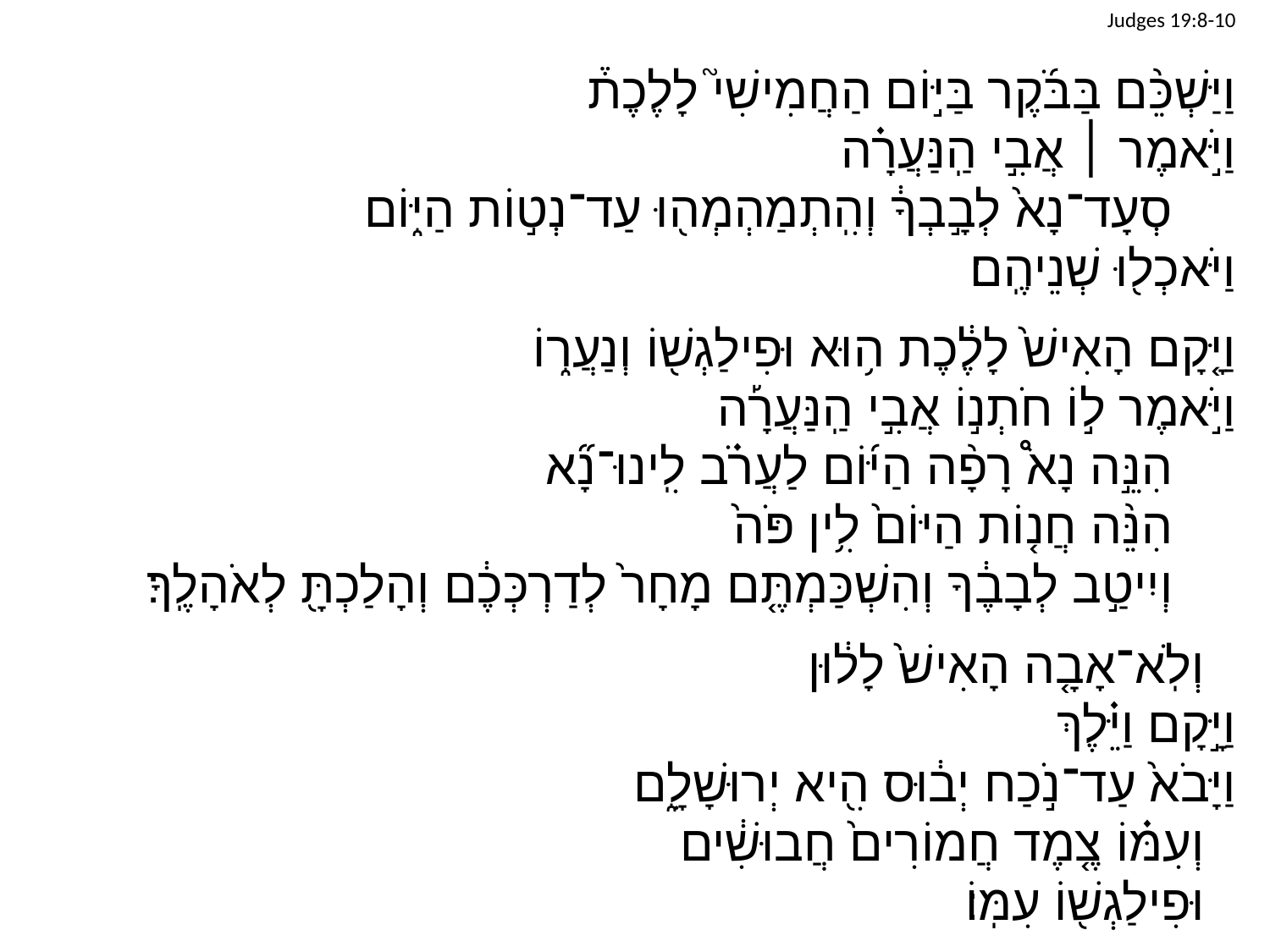

Judges 19:8-10
וַיַּשְׁכֵּ֨ם בַּבֹּ֜קֶר בַּיּ֣וֹם הַחֲמִישִׁי֮ לָלֶכֶת֒
וַיֹּ֣אמֶר ׀ אֲבִ֣י הַֽנַּעֲרָ֗ה
		סְעָד־נָא֙ לְבָ֣בְךָ֔ וְהִֽתְמַהְמְה֖וּ עַד־נְט֣וֹת הַיּ֑וֹם
וַיֹּאכְל֖וּ שְׁנֵיהֶֽם׃

וַיָּ֤קָם הָאִישׁ֙ לָלֶ֔כֶת ה֥וּא וּפִילַגְשׁ֖וֹ וְנַעֲר֑וֹ
וַיֹּ֣אמֶר ל֣וֹ חֹתְנ֣וֹ אֲבִ֣י הַֽנַּעֲרָ֡ה
		הִנֵּ֣ה נָא֩ רָפָ֨ה הַיּ֜וֹם לַעֲרֹ֗ב לִֽינוּ־נָ֞א
		הִנֵּ֨ה חֲנ֤וֹת הַיּוֹם֙ לִ֥ין פֹּה֙
		וְיִיטַ֣ב לְבָבֶ֔ךָ וְהִשְׁכַּמְתֶּ֤ם מָחָר֙ לְדַרְכְּכֶ֔ם וְהָלַכְתָּ֖ לְאֹהָלֶֽךָ׃

	וְלֹֽא־אָבָ֤ה הָאִישׁ֙ לָל֔וּן
וַיָּ֣קָם וַיֵּ֗לֶךְ
וַיָּבֹא֙ עַד־נֹ֣כַח יְב֔וּס הִ֖יא יְרוּשָׁלִָ֑ם
	וְעִמּ֗וֹ צֶ֤מֶד חֲמוֹרִים֙ חֲבוּשִׁ֔ים
	וּפִילַגְשׁ֖וֹ עִמּֽוֹ׃